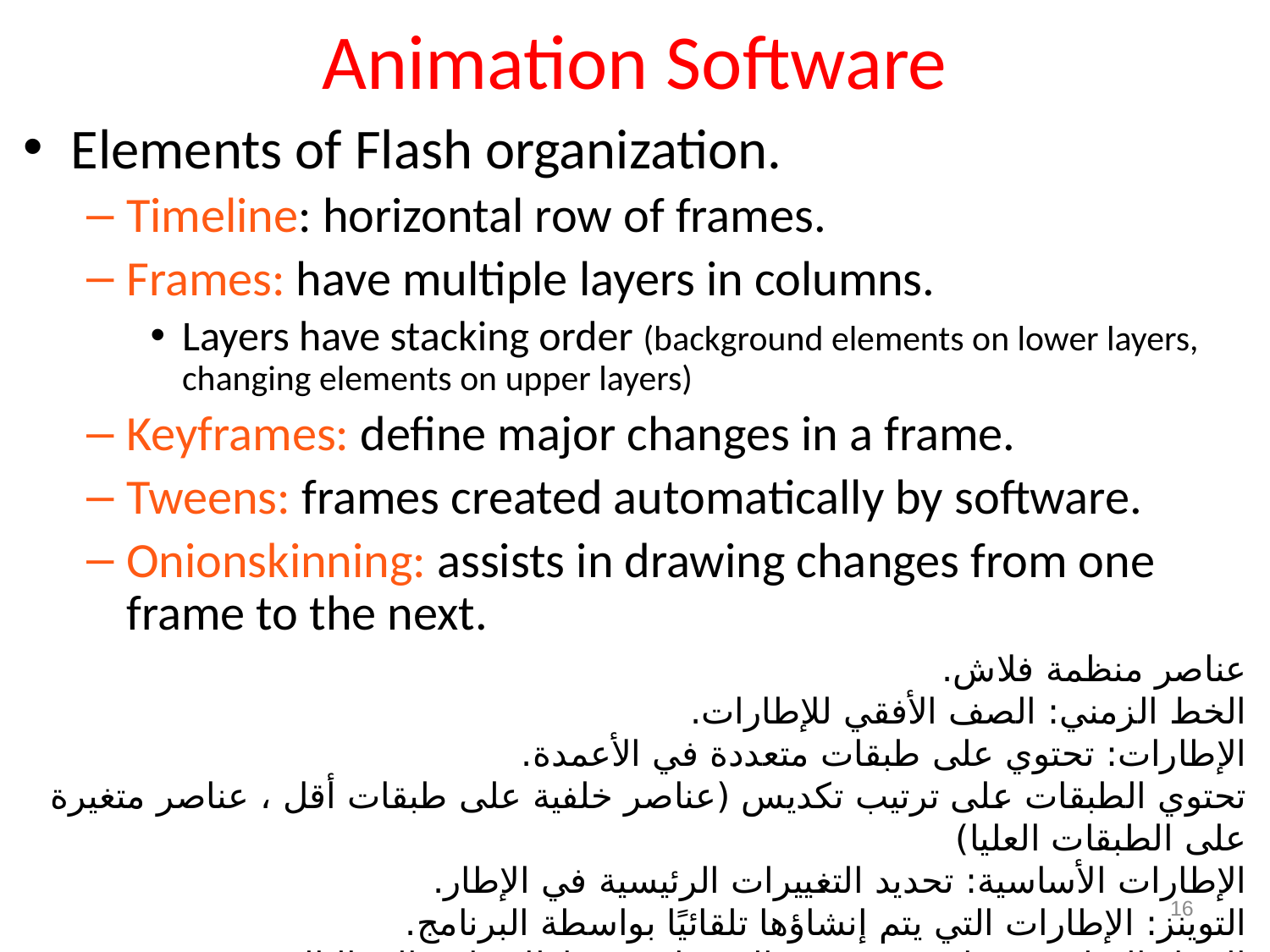

# Animation Software
Elements of Flash organization.
Timeline: horizontal row of frames.
Frames: have multiple layers in columns.
Layers have stacking order (background elements on lower layers, changing elements on upper layers)
Keyframes: define major changes in a frame.
Tweens: frames created automatically by software.
Onionskinning: assists in drawing changes from one frame to the next.
عناصر منظمة فلاش.
الخط الزمني: الصف الأفقي للإطارات.
الإطارات: تحتوي على طبقات متعددة في الأعمدة.
تحتوي الطبقات على ترتيب تكديس (عناصر خلفية على طبقات أقل ، عناصر متغيرة على الطبقات العليا)
الإطارات الأساسية: تحديد التغييرات الرئيسية في الإطار.
التوينز: الإطارات التي يتم إنشاؤها تلقائيًا بواسطة البرنامج.
البصل السلس: يساعد في رسم التغييرات من إطار واحد إلى التالي.
16